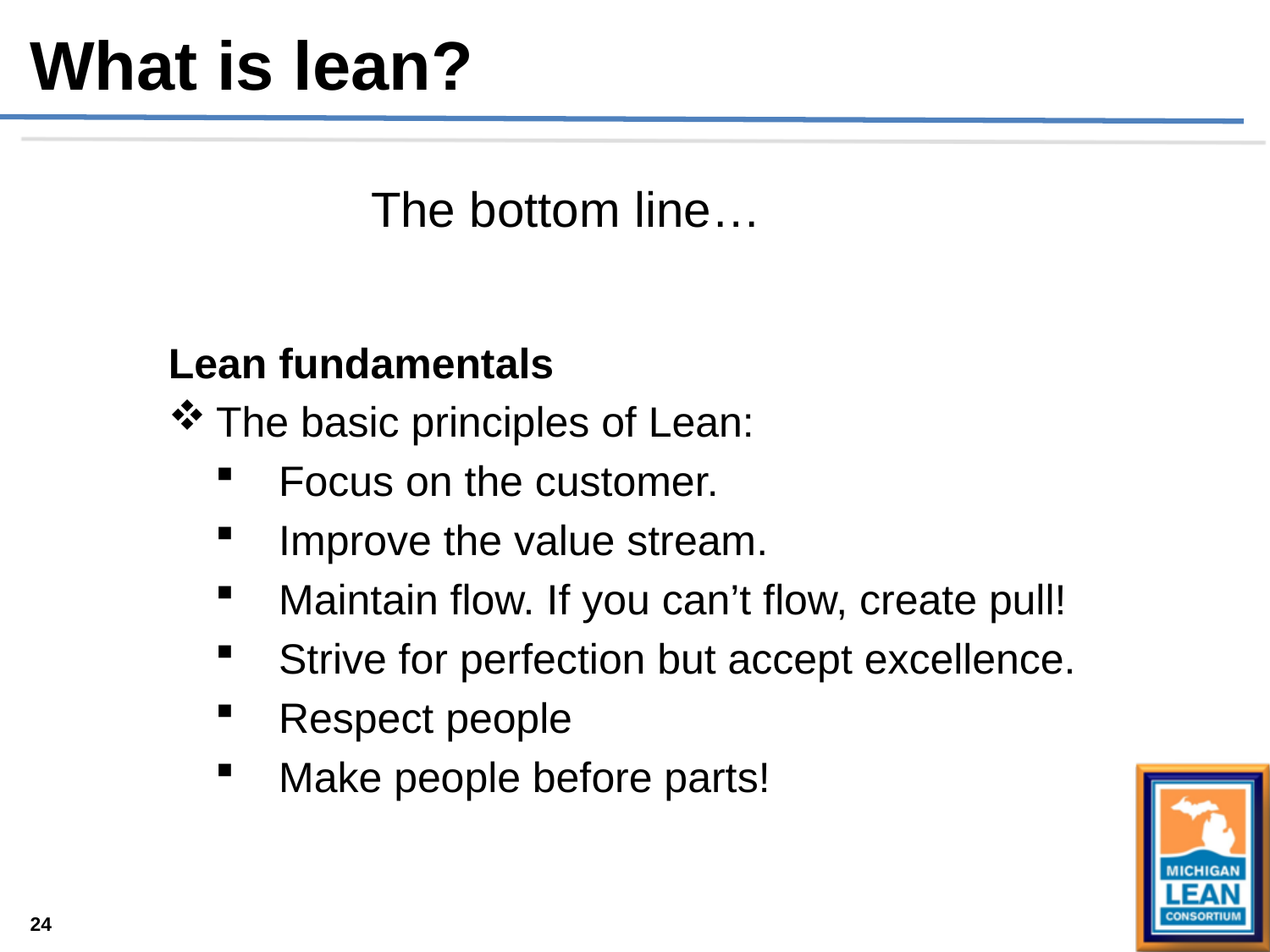

What is lean?
The bottom line…
Lean fundamentals
The basic principles of Lean:
Focus on the customer.
Improve the value stream.
Maintain flow. If you can’t flow, create pull!
Strive for perfection but accept excellence.
Respect people
Make people before parts!

24